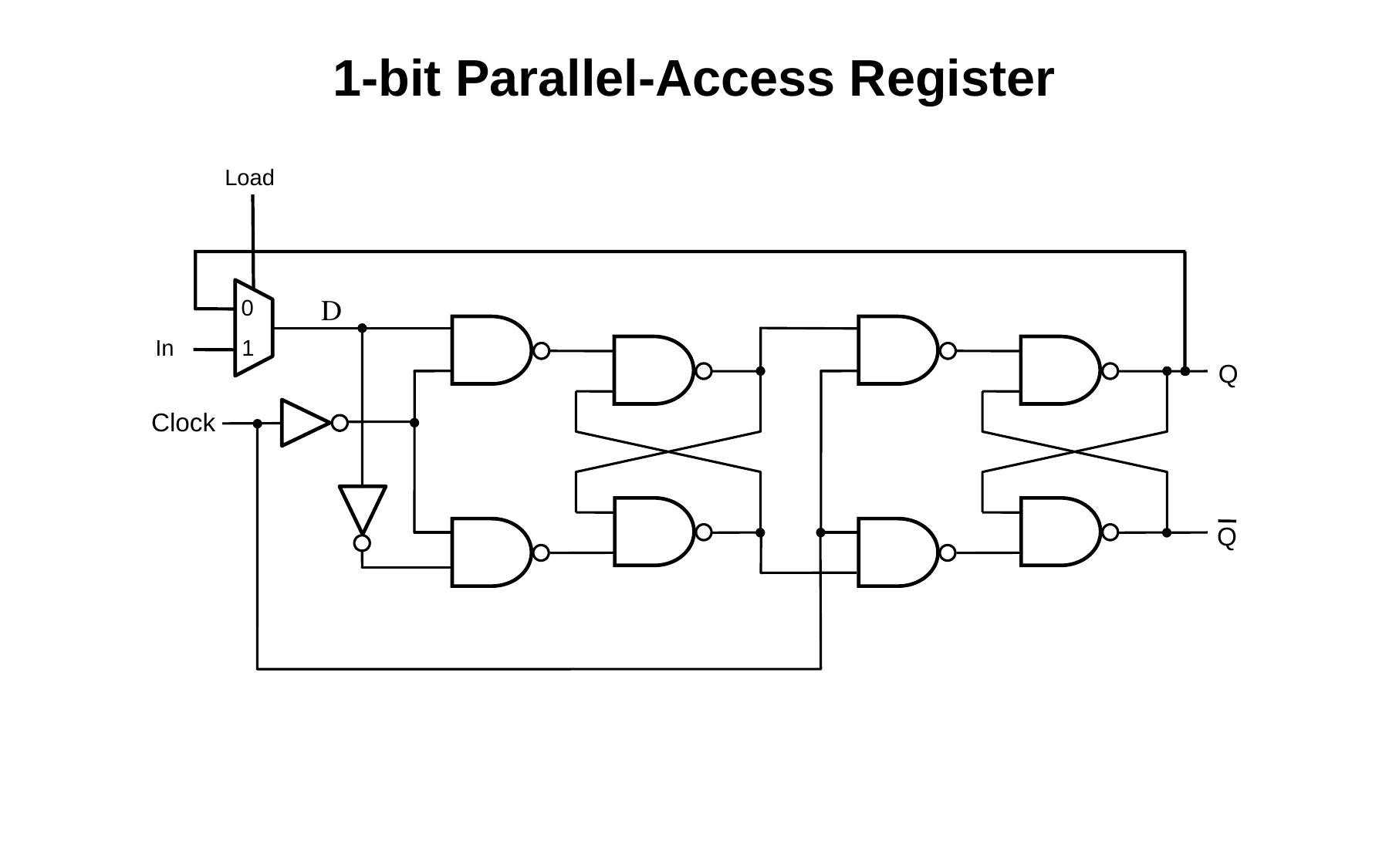

1-bit Parallel-Access Register
Load

0

1
In

D

D

Q

Clock

Q